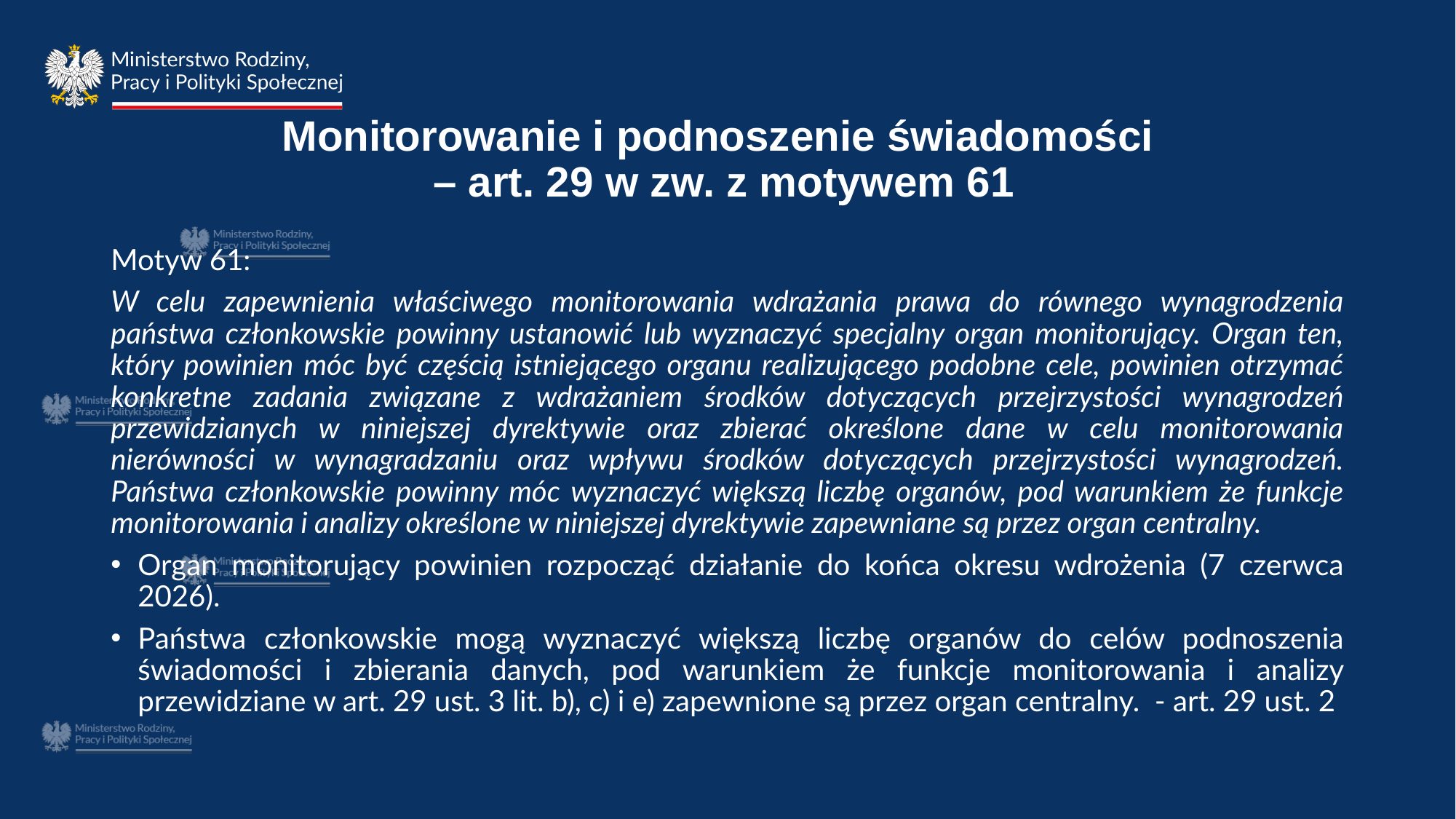

# Monitorowanie i podnoszenie świadomości – art. 29 w zw. z motywem 61
Motyw 61:
W celu zapewnienia właściwego monitorowania wdrażania prawa do równego wynagrodzenia państwa członkowskie powinny ustanowić lub wyznaczyć specjalny organ monitorujący. Organ ten, który powinien móc być częścią istniejącego organu realizującego podobne cele, powinien otrzymać konkretne zadania związane z wdrażaniem środków dotyczących przejrzystości wynagrodzeń przewidzianych w niniejszej dyrektywie oraz zbierać określone dane w celu monitorowania nierówności w wynagradzaniu oraz wpływu środków dotyczących przejrzystości wynagrodzeń. Państwa członkowskie powinny móc wyznaczyć większą liczbę organów, pod warunkiem że funkcje monitorowania i analizy określone w niniejszej dyrektywie zapewniane są przez organ centralny.
Organ monitorujący powinien rozpocząć działanie do końca okresu wdrożenia (7 czerwca 2026).
Państwa członkowskie mogą wyznaczyć większą liczbę organów do celów podnoszenia świadomości i zbierania danych, pod warunkiem że funkcje monitorowania i analizy przewidziane w art. 29 ust. 3 lit. b), c) i e) zapewnione są przez organ centralny.  - art. 29 ust. 2